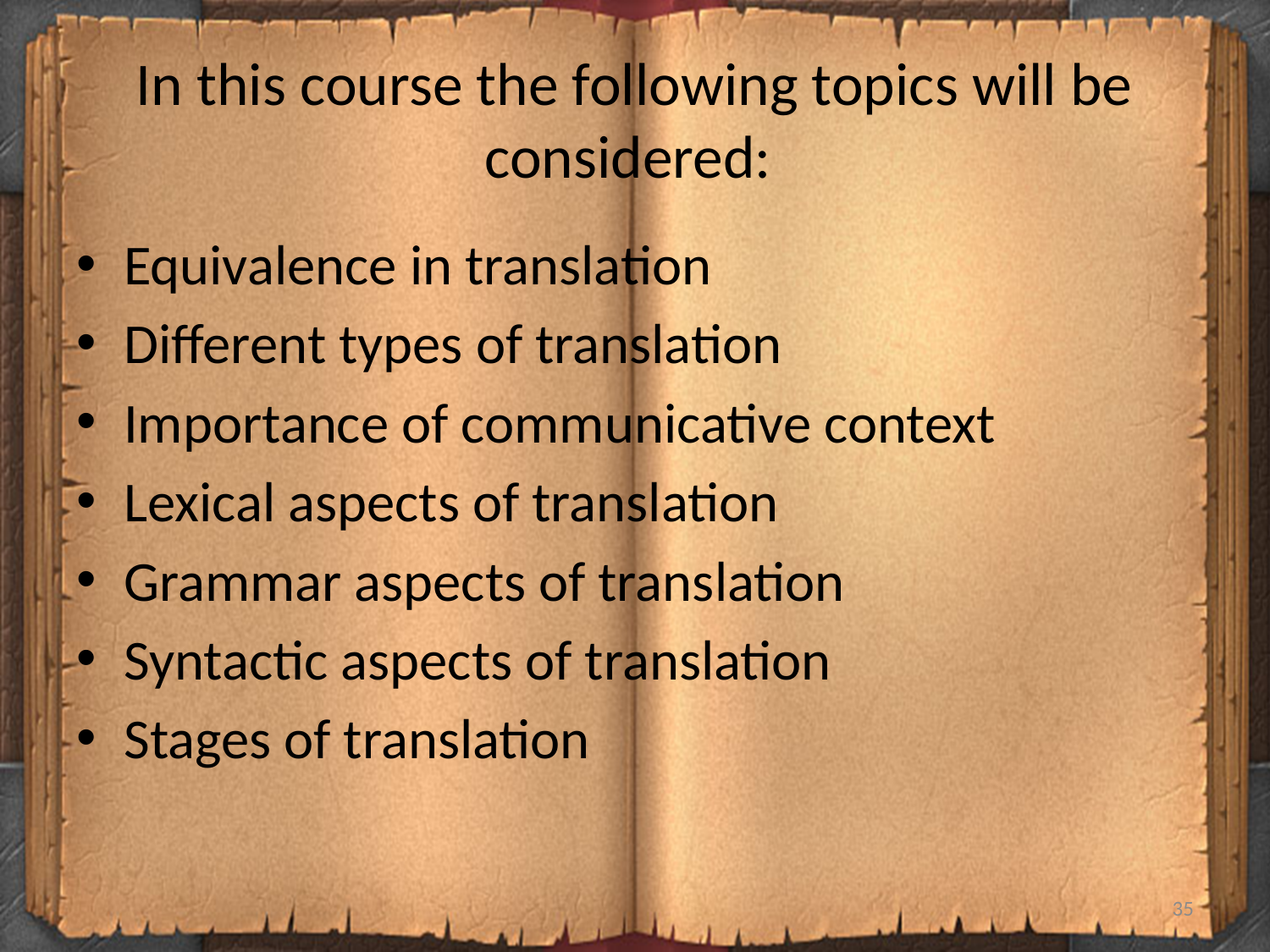

# In this course the following topics will be considered:
Equivalence in translation
Different types of translation
Importance of communicative context
Lexical aspects of translation
Grammar aspects of translation
Syntactic aspects of translation
Stages of translation

35